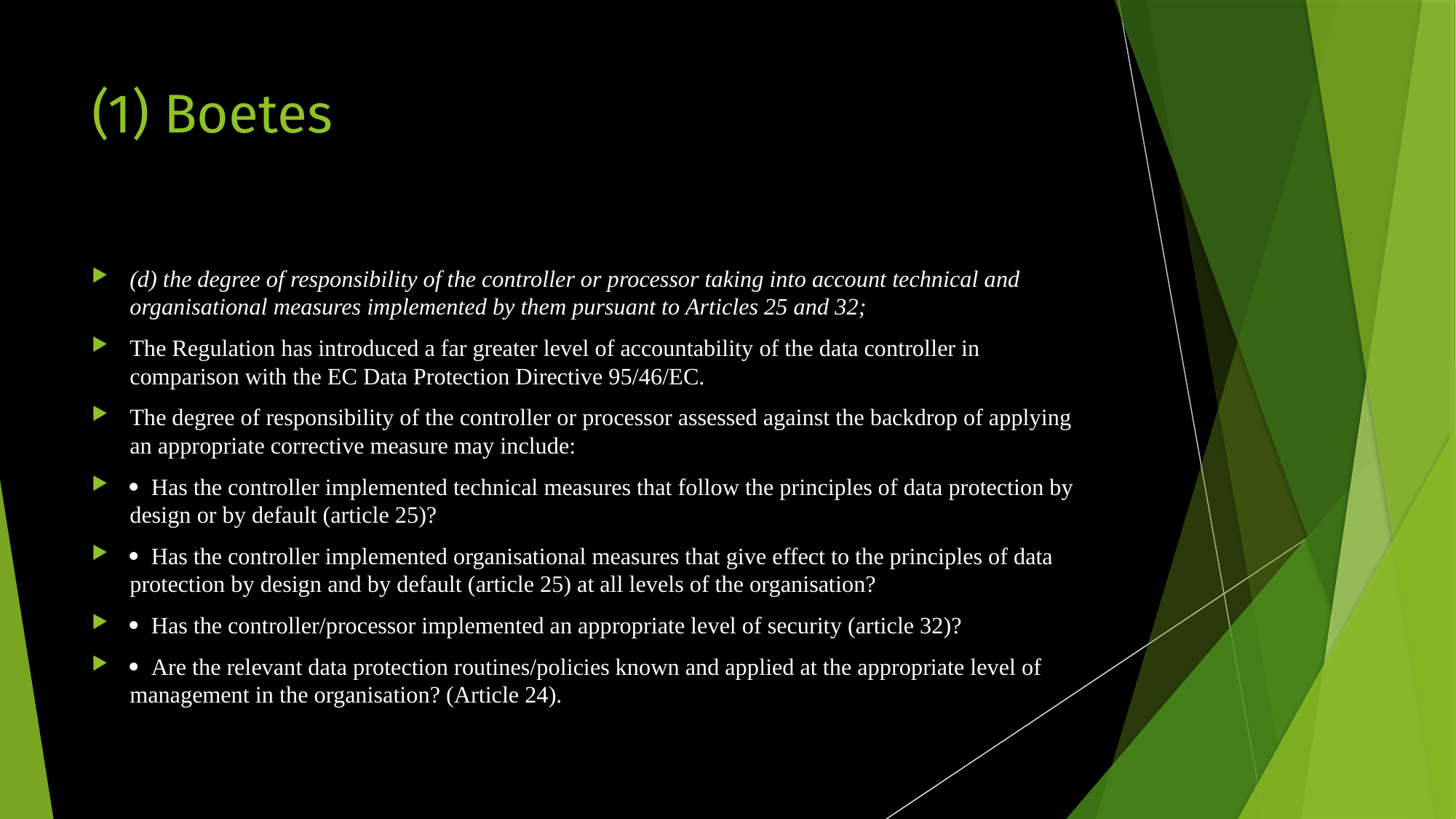

# (1) Boetes
(d) the degree of responsibility of the controller or processor taking into account technical and organisational measures implemented by them pursuant to Articles 25 and 32;
The Regulation has introduced a far greater level of accountability of the data controller in comparison with the EC Data Protection Directive 95/46/EC.
The degree of responsibility of the controller or processor assessed against the backdrop of applying an appropriate corrective measure may include:
• Has the controller implemented technical measures that follow the principles of data protection by design or by default (article 25)?
• Has the controller implemented organisational measures that give effect to the principles of data protection by design and by default (article 25) at all levels of the organisation?
• Has the controller/processor implemented an appropriate level of security (article 32)?
• Are the relevant data protection routines/policies known and applied at the appropriate level of management in the organisation? (Article 24).